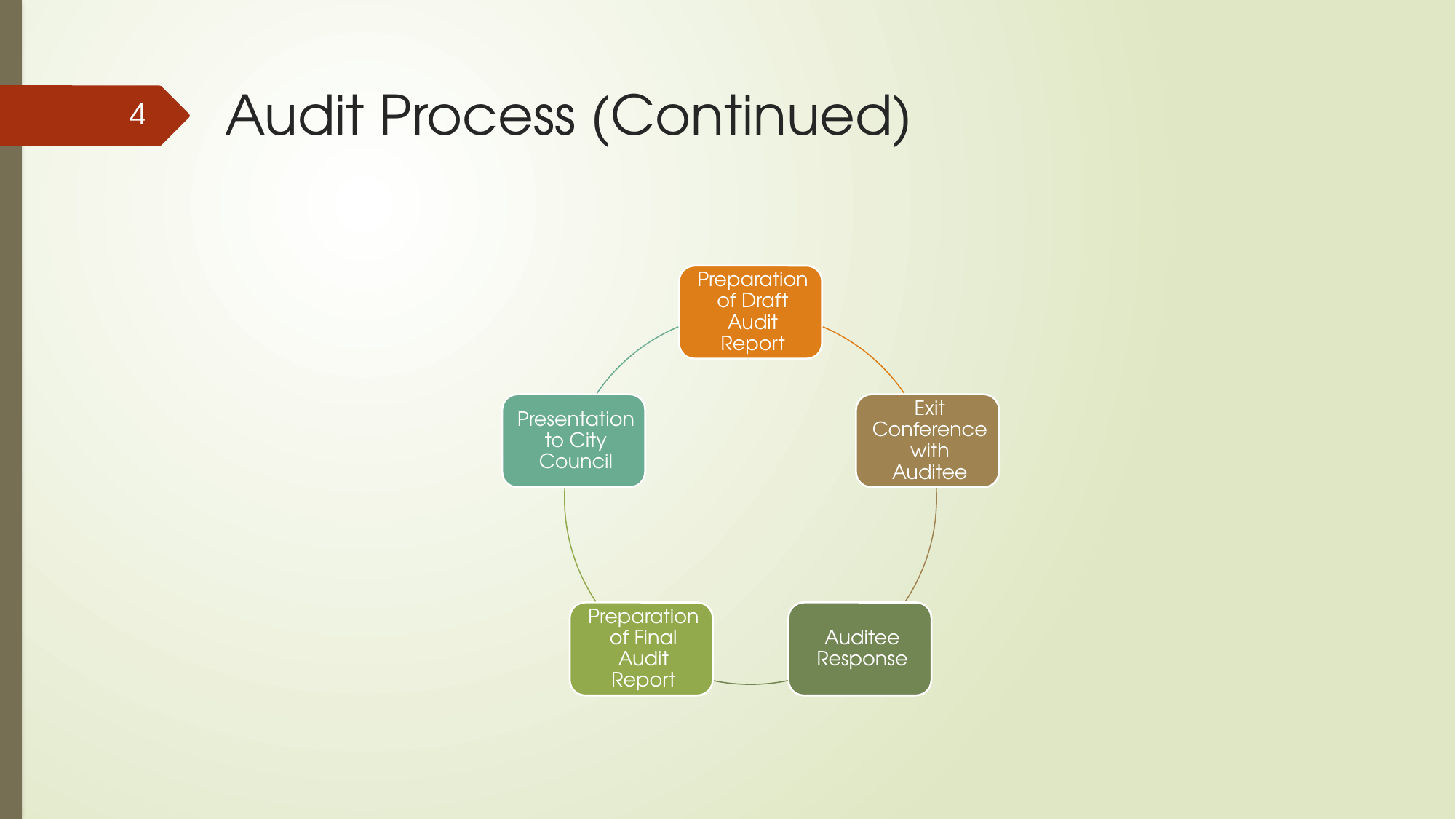

# Audit Process (Continued)

4
Preparation of Draft Audit Report
Exit Conference with Auditee
Auditee Response
Preparation of Final Audit Report
Presentation to City Council